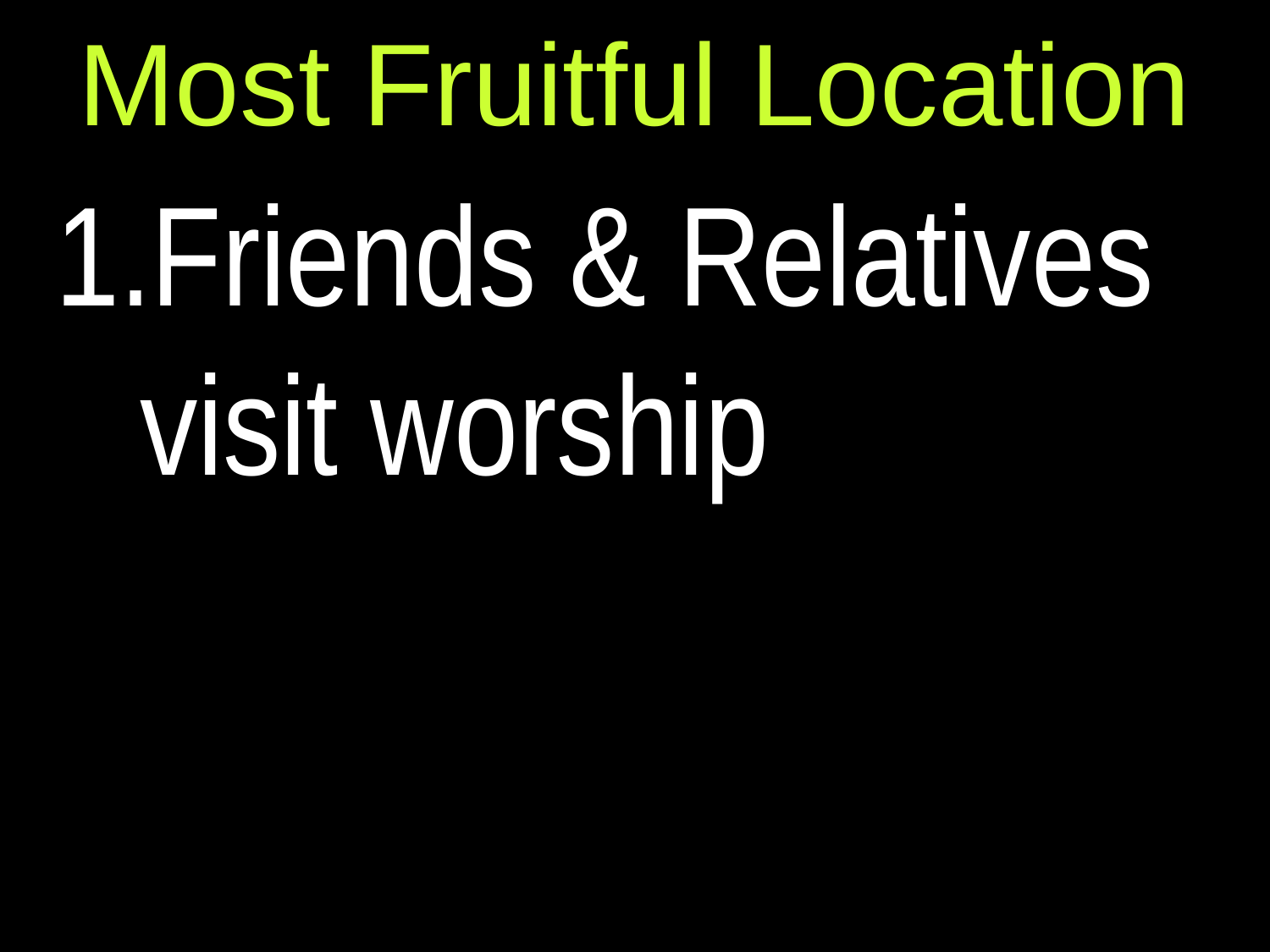

# Most Fruitful Location
Friends & Relatives visit worship